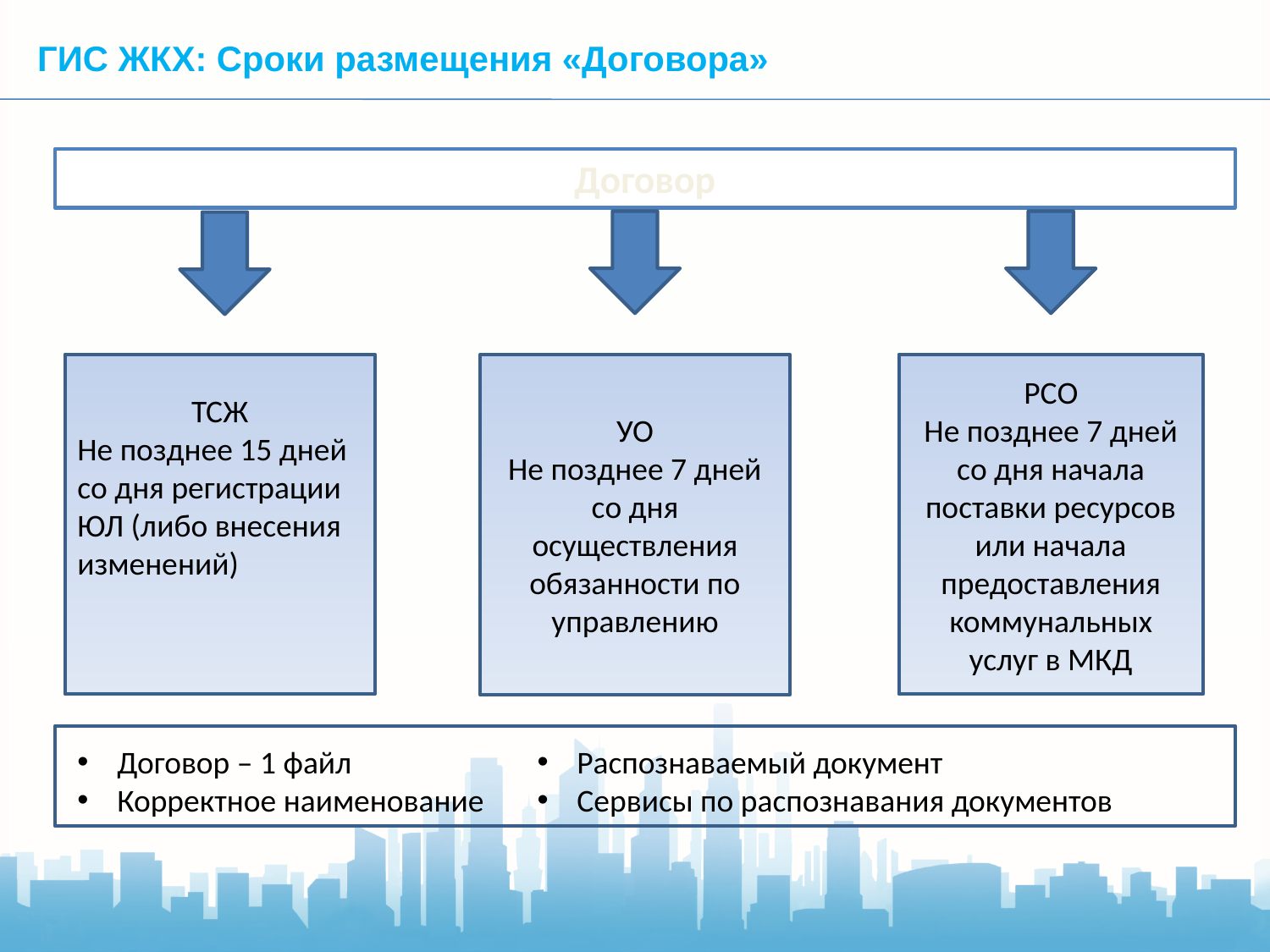

ГИС ЖКХ: Сроки размещения «Договора»
Договор

ТСЖ
Не позднее 15 дней со дня регистрации ЮЛ (либо внесения изменений)

РСО
Не позднее 7 дней со дня начала поставки ресурсов или начала предоставления коммунальных услуг в МКД
УО
Не позднее 7 дней со дня осуществления обязанности по управлению

Договор – 1 файл
Корректное наименование
Распознаваемый документ
Сервисы по распознавания документов